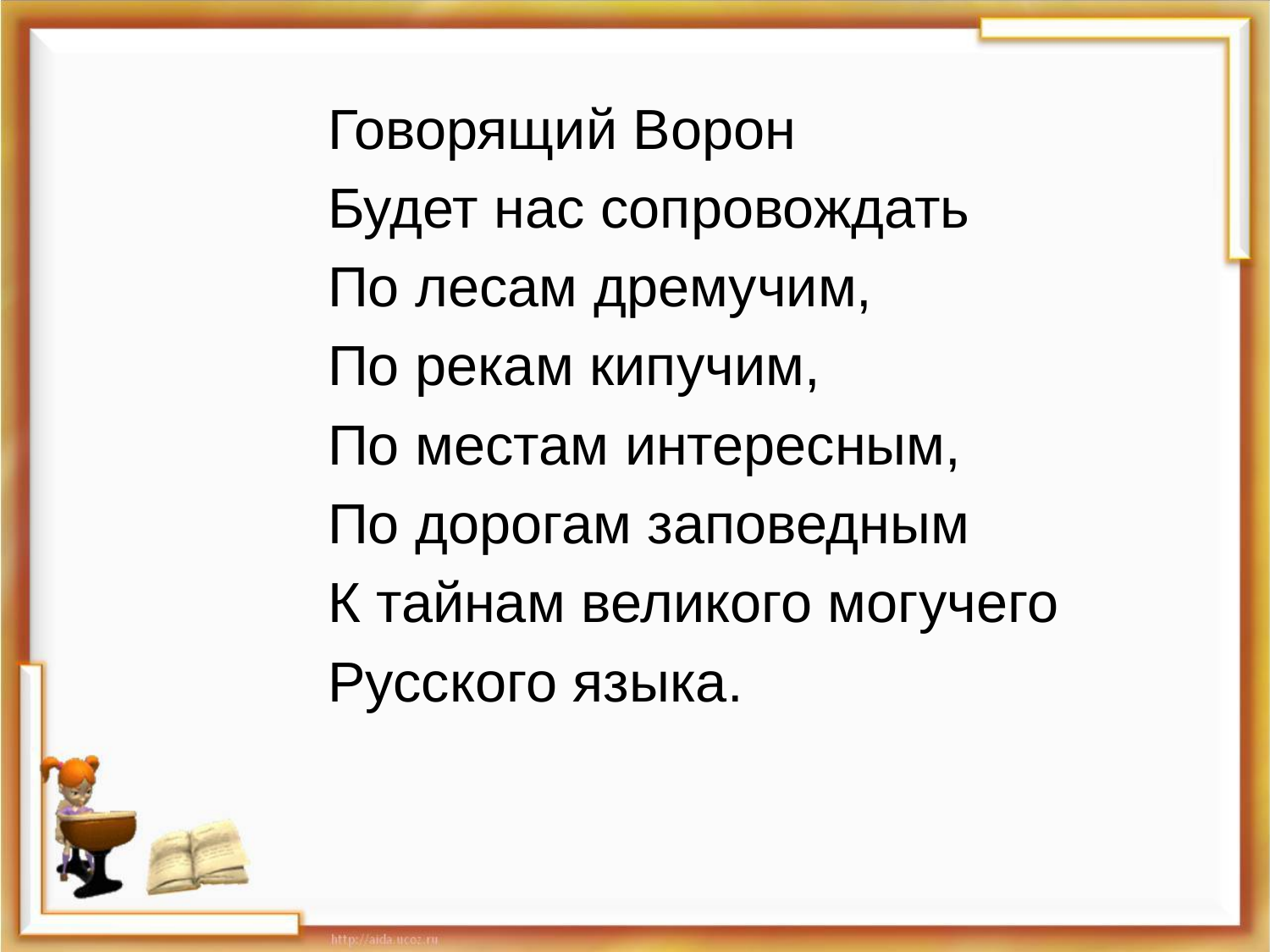

Говорящий Ворон
Будет нас сопровождать
По лесам дремучим,
По рекам кипучим,
По местам интересным,
По дорогам заповедным
К тайнам великого могучего
Русского языка.